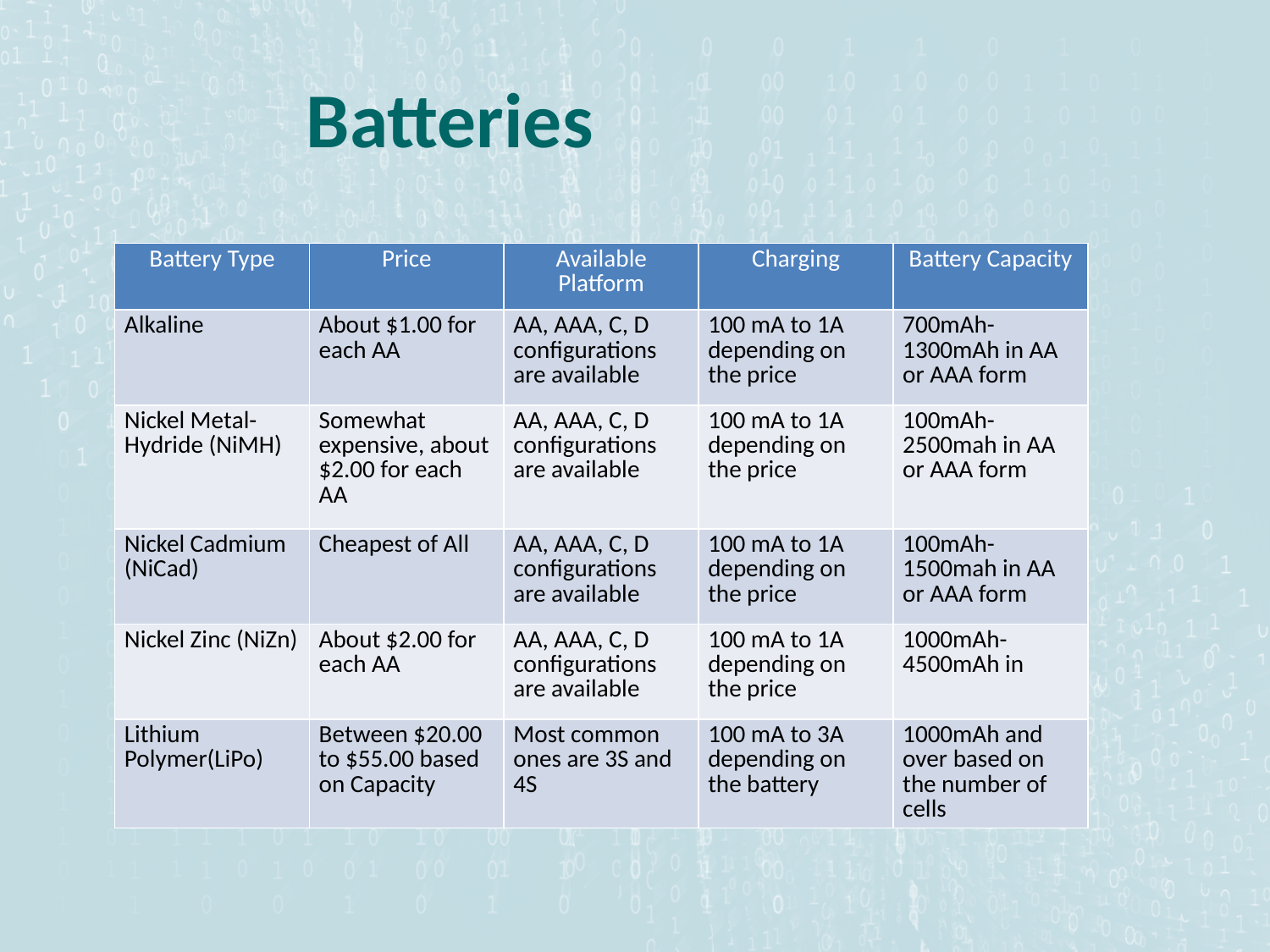

Batteries
| Battery Type | Price | Available Platform | Charging | Battery Capacity |
| --- | --- | --- | --- | --- |
| Alkaline | About $1.00 for each AA | AA, AAA, C, D configurations are available | 100 mA to 1A depending on the price | 700mAh-1300mAh in AA or AAA form |
| Nickel Metal-Hydride (NiMH) | Somewhat expensive, about $2.00 for each AA | AA, AAA, C, D configurations are available | 100 mA to 1A depending on the price | 100mAh-2500mah in AA or AAA form |
| Nickel Cadmium (NiCad) | Cheapest of All | AA, AAA, C, D configurations are available | 100 mA to 1A depending on the price | 100mAh-1500mah in AA or AAA form |
| Nickel Zinc (NiZn) | About $2.00 for each AA | AA, AAA, C, D configurations are available | 100 mA to 1A depending on the price | 1000mAh-4500mAh in |
| Lithium Polymer(LiPo) | Between $20.00 to $55.00 based on Capacity | Most common ones are 3S and 4S | 100 mA to 3A depending on the battery | 1000mAh and over based on the number of cells |